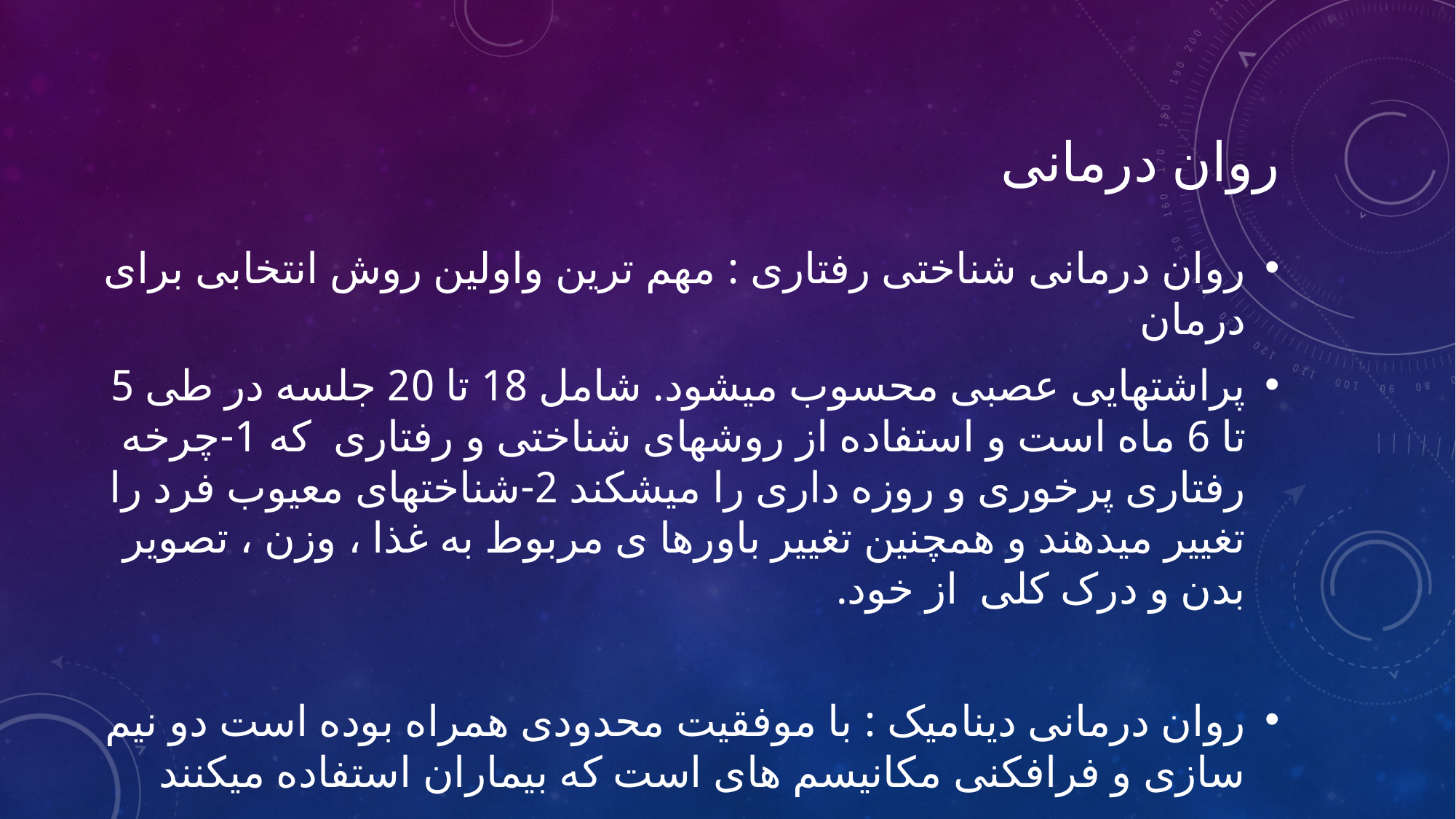

# روان درمانی
روان درمانی شناختی رفتاری : مهم ترین واولین روش انتخابی برای درمان
پراشتهایی عصبی محسوب میشود. شامل 18 تا 20 جلسه در طی 5 تا 6 ماه است و استفاده از روشهای شناختی و رفتاری  که 1-چرخه رفتاری پرخوری و روزه داری را میشکند 2-شناختهای معیوب فرد را تغییر میدهند و همچنین تغییر باورها ی مربوط به غذا ، وزن ، تصویر بدن و درک کلی  از خود.

روان درمانی دینامیک : با موفقیت محدودی همراه بوده است دو نیم سازی و فرافکنی مکانیسم های است که بیماران استفاده میکنند